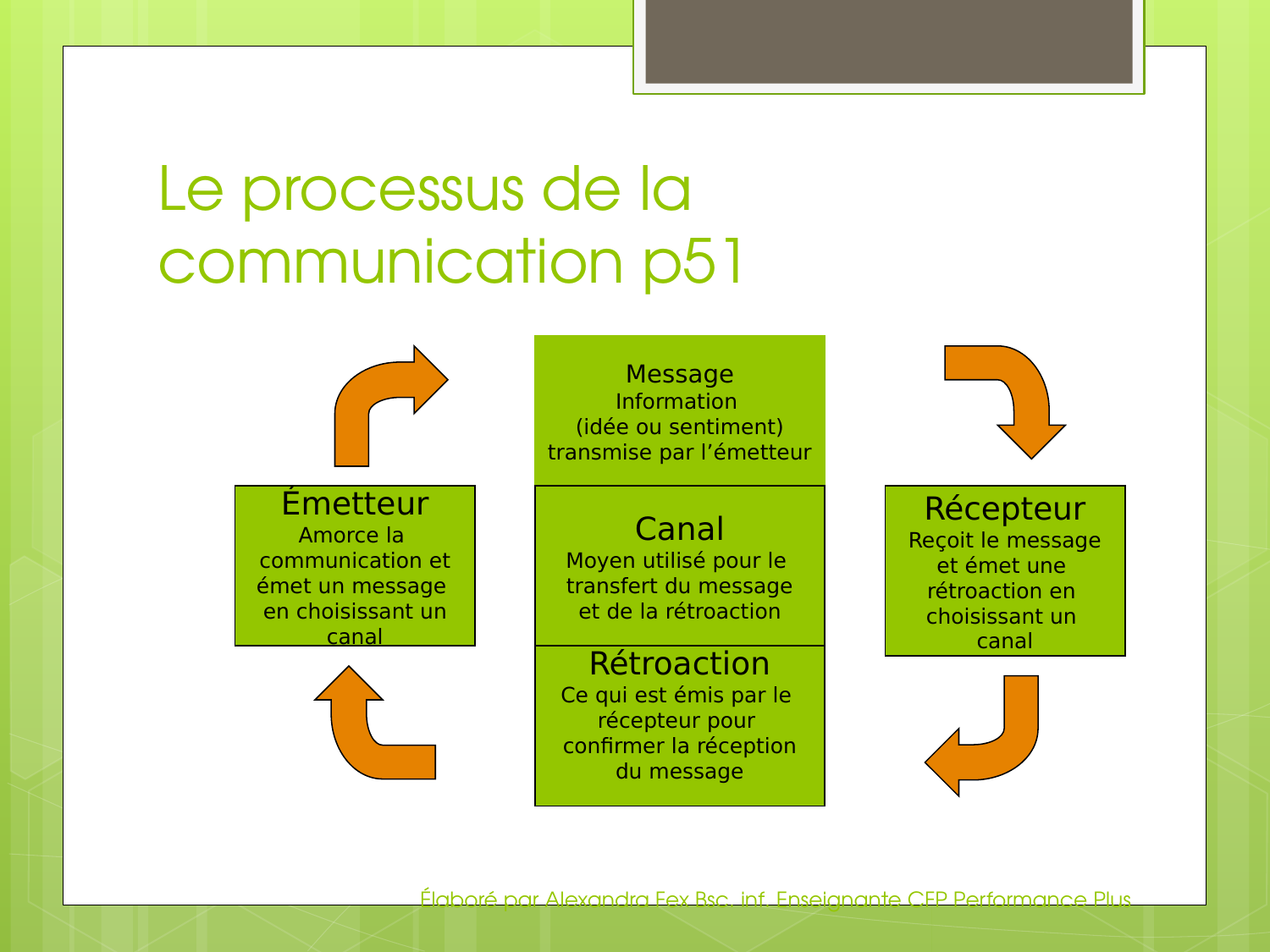

# Le processus de la communication p51
Message
Information
(idée ou sentiment)
transmise par l’émetteur

Émetteur
Amorce la
communication et
émet un message
en choisissant un
canal
Canal
Moyen utilisé pour le
transfert du message
et de la rétroaction
Récepteur
Reçoit le message
et émet une
rétroaction en
choisissant un
canal
Rétroaction
Ce qui est émis par le
récepteur pour
confirmer la réception
du message

Élaboré par Alexandra Fex Bsc. inf. Enseignante CFP Performance Plus